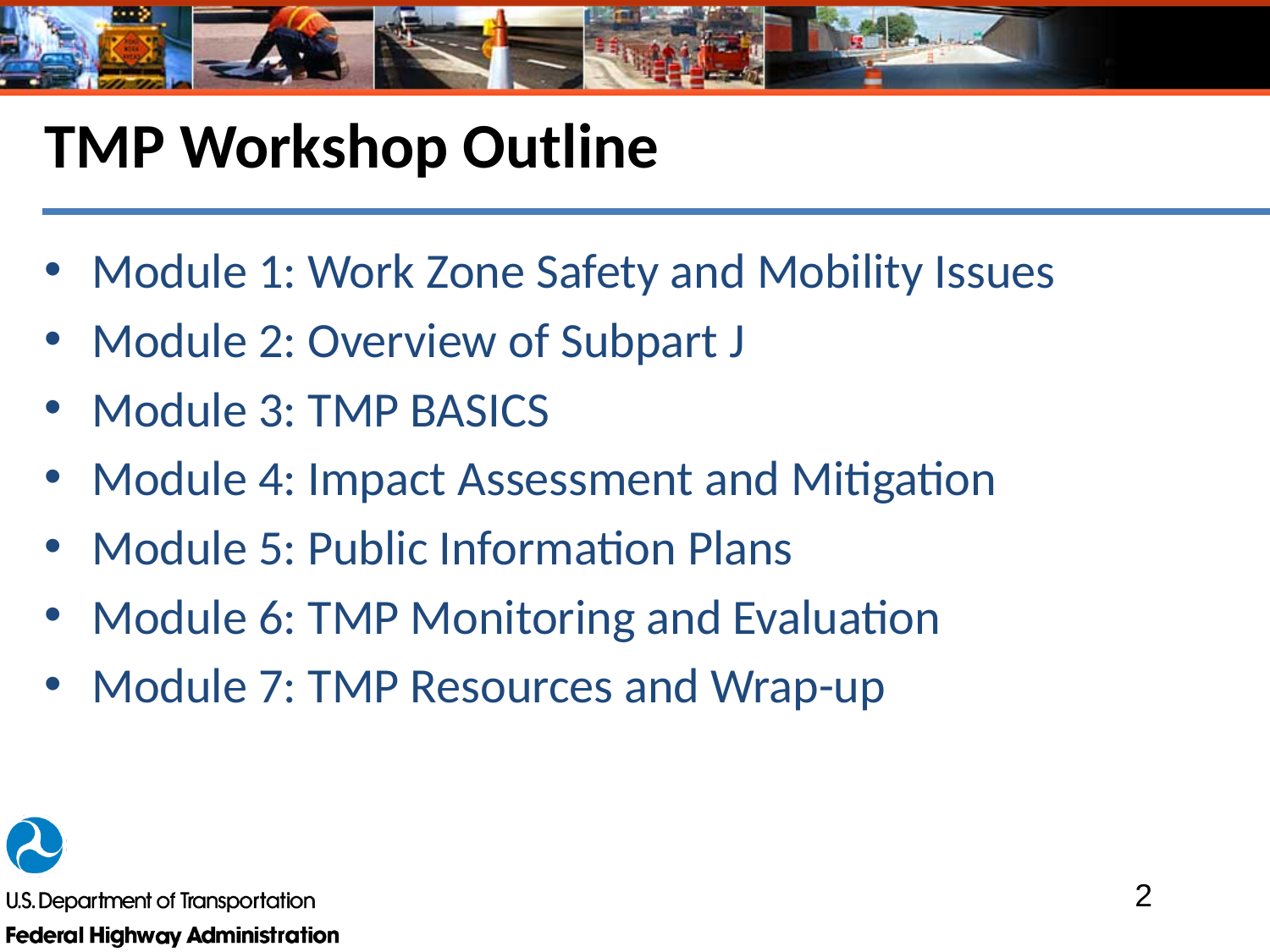

# TMP Workshop Outline
Module 1: Work Zone Safety and Mobility Issues
Module 2: Overview of Subpart J
Module 3: TMP BASICS
Module 4: Impact Assessment and Mitigation
Module 5: Public Information Plans
Module 6: TMP Monitoring and Evaluation
Module 7: TMP Resources and Wrap-up